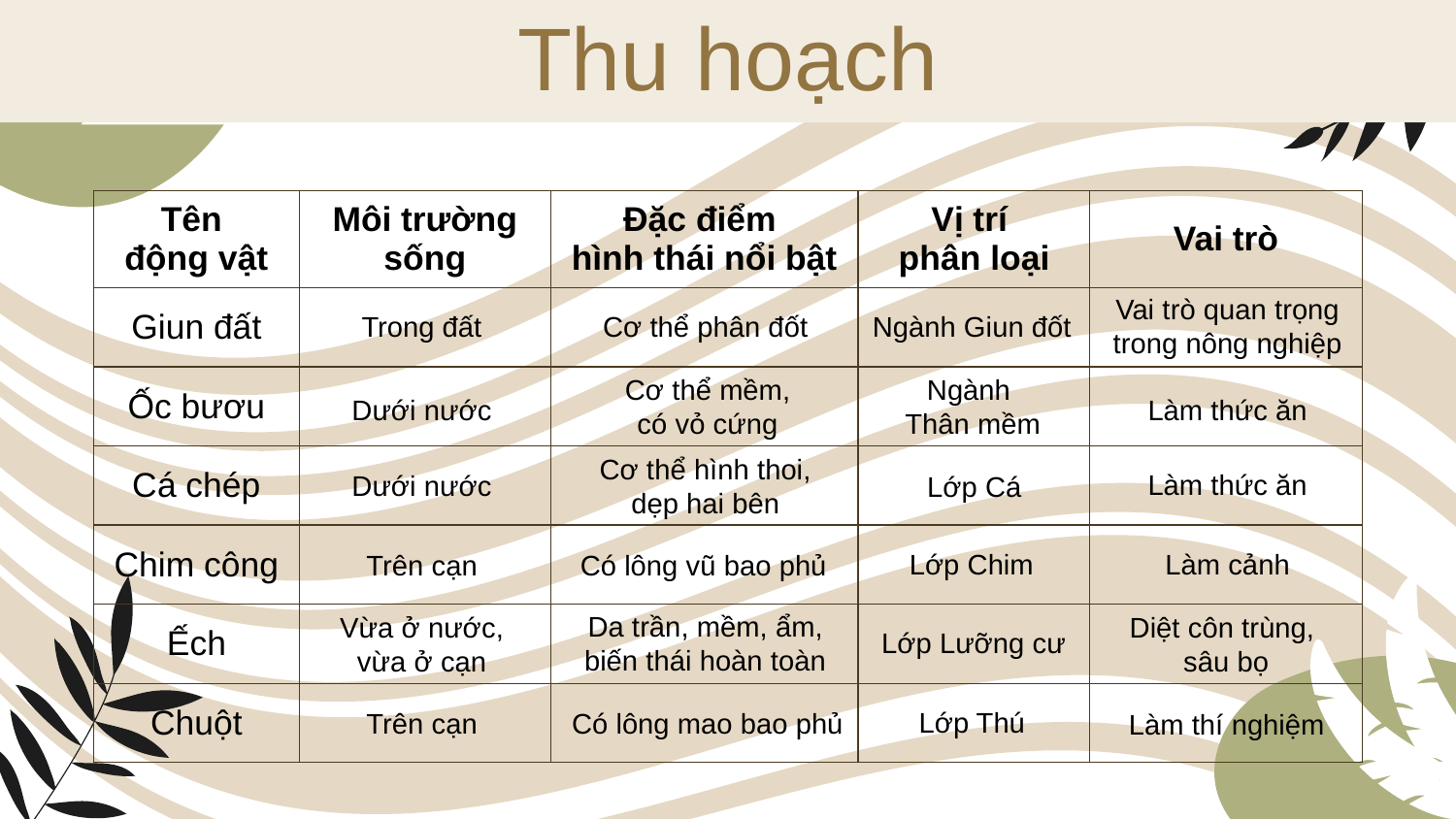

Thu hoạch
| Tên động vật | Môi trường sống | Đặc điểm hình thái nổi bật | Vị trí phân loại | Vai trò |
| --- | --- | --- | --- | --- |
| Giun đất |  |  |  |  |
| Ốc bươu |  |  |  |  |
| Cá chép |  |  |  |  |
| Chim công |  |  |  |  |
| Ếch |  |  |  |  |
| Chuột |  |  |  |  |
Vai trò quan trọng trong nông nghiệp
Trong đất
Ngành Giun đốt
Cơ thể phân đốt
Cơ thể mềm, có vỏ cứng
Ngành
Thân mềm
Làm thức ăn
Dưới nước
Cơ thể hình thoi, dẹp hai bên
Làm thức ăn
Dưới nước
Lớp Cá
Làm cảnh
Lớp Chim
Trên cạn
Có lông vũ bao phủ
Da trần, mềm, ẩm, biến thái hoàn toàn
Diệt côn trùng,
sâu bọ
Vừa ở nước, vừa ở cạn
Lớp Lưỡng cư
Lớp Thú
Có lông mao bao phủ
Trên cạn
Làm thí nghiệm